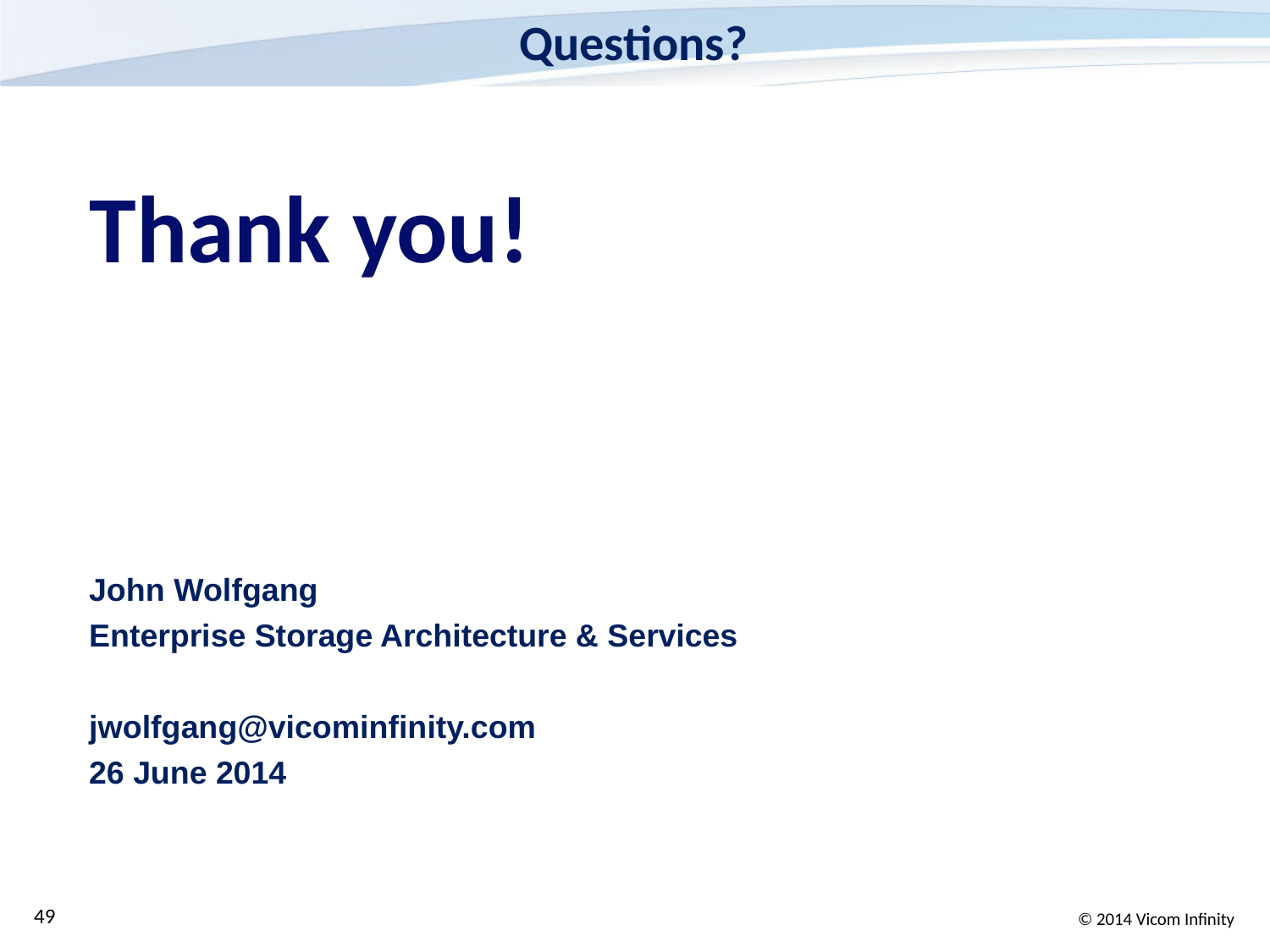

# Questions?
Thank you!
John Wolfgang
Enterprise Storage Architecture & Services

jwolfgang@vicominfinity.com
26 June 2014
49